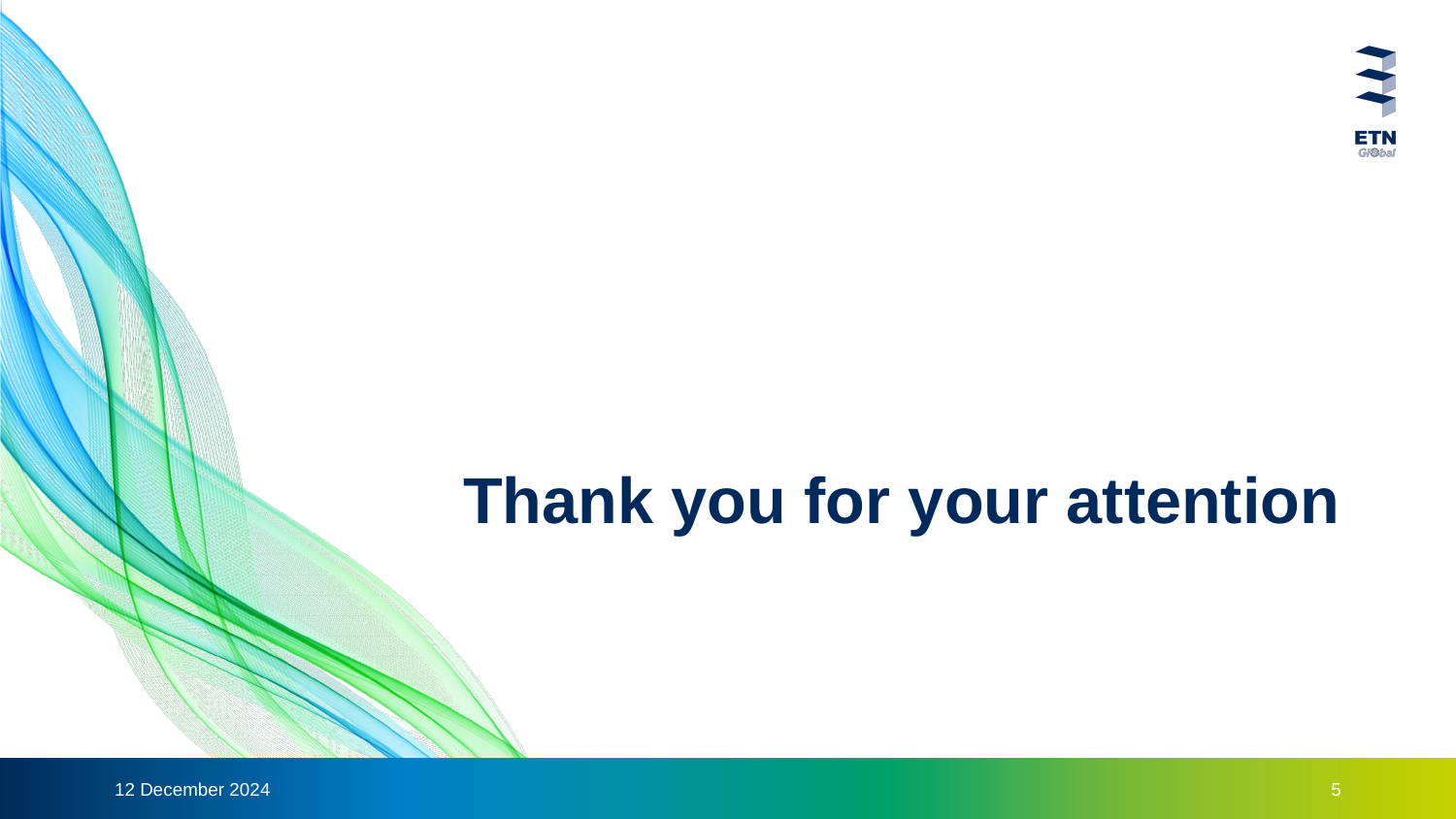

# Thank you for your attention

12 December 2024

5